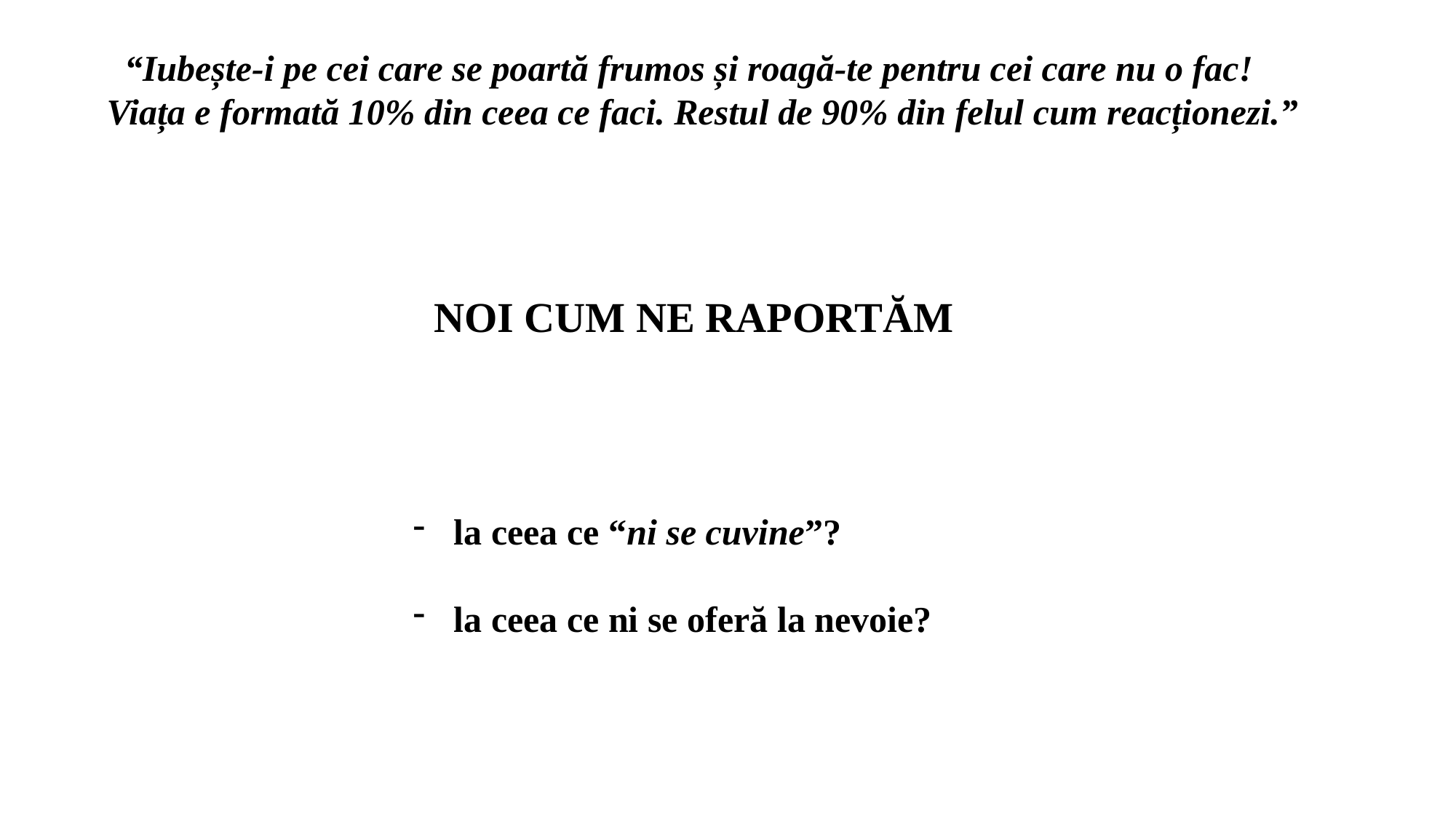

“Iubește-i pe cei care se poartă frumos și roagă-te pentru cei care nu o fac!
  Viața e formată 10% din ceea ce faci. Restul de 90% din felul cum reacționezi.”
NOI CUM NE RAPORTĂM

la ceea ce “ni se cuvine”?

la ceea ce ni se oferă la nevoie?